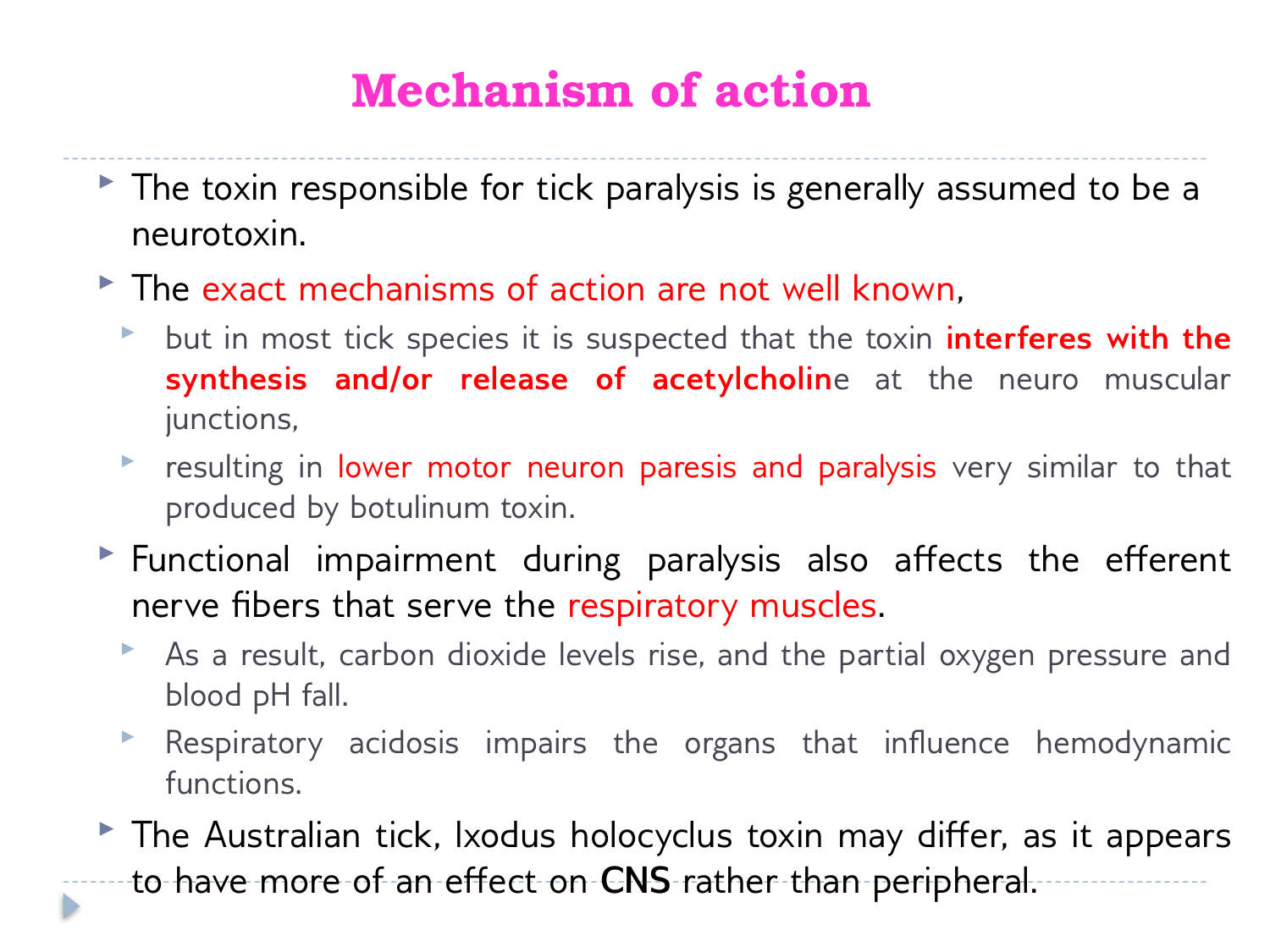

# Mechanism of action
The toxin responsible for tick paralysis is generally assumed to be a neurotoxin.
The exact mechanisms of action are not well known,
but in most tick species it is suspected that the toxin interferes with the synthesis and/or release of acetylcholine at the neuro muscular junctions,
resulting in lower motor neuron paresis and paralysis very similar to that produced by botulinum toxin.
Functional impairment during paralysis also affects the efferent nerve fibers that serve the respiratory muscles.
As a result, carbon dioxide levels rise, and the partial oxygen pressure and blood pH fall.
Respiratory acidosis impairs the organs that influence hemodynamic functions.
The Australian tick, Ixodus holocyclus toxin may differ, as it appears to have more of an effect on CNS rather than peripheral.